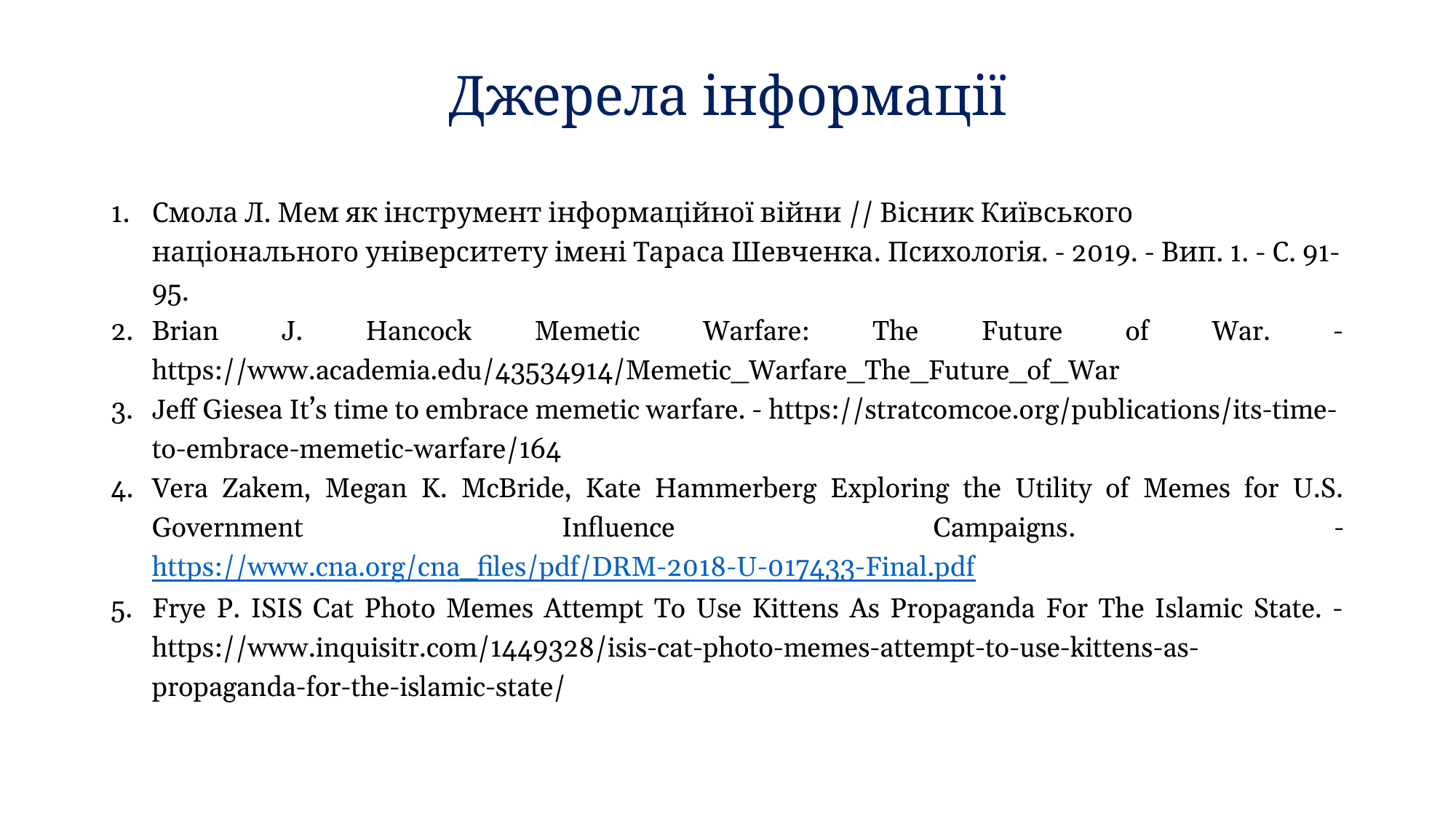

# Джерела інформації
Смола Л. Мем як інструмент інформаційної війни // Вісник Київського національного університету імені Тараса Шевченка. Психологія. - 2019. - Вип. 1. - С. 91-95.
Brian J. Hancock Memetic Warfare: The Future of War. - https://www.academia.edu/43534914/Memetic_Warfare_The_Future_of_War
Jeff Giesea It’s time to embrace memetic warfare. - https://stratcomcoe.org/publications/its-time-to-embrace-memetic-warfare/164
Vera Zakem, Megan K. McBride, Kate Hammerberg Exploring the Utility of Memes for U.S. Government Influence Campaigns. - https://www.cna.org/cna_files/pdf/DRM-2018-U-017433-Final.pdf
Frye P. ISIS Cat Photo Memes Attempt To Use Kittens As Propaganda For The Islamic State. - https://www.inquisitr.com/1449328/isis-cat-photo-memes-attempt-to-use-kittens-as-propaganda-for-the-islamic-state/